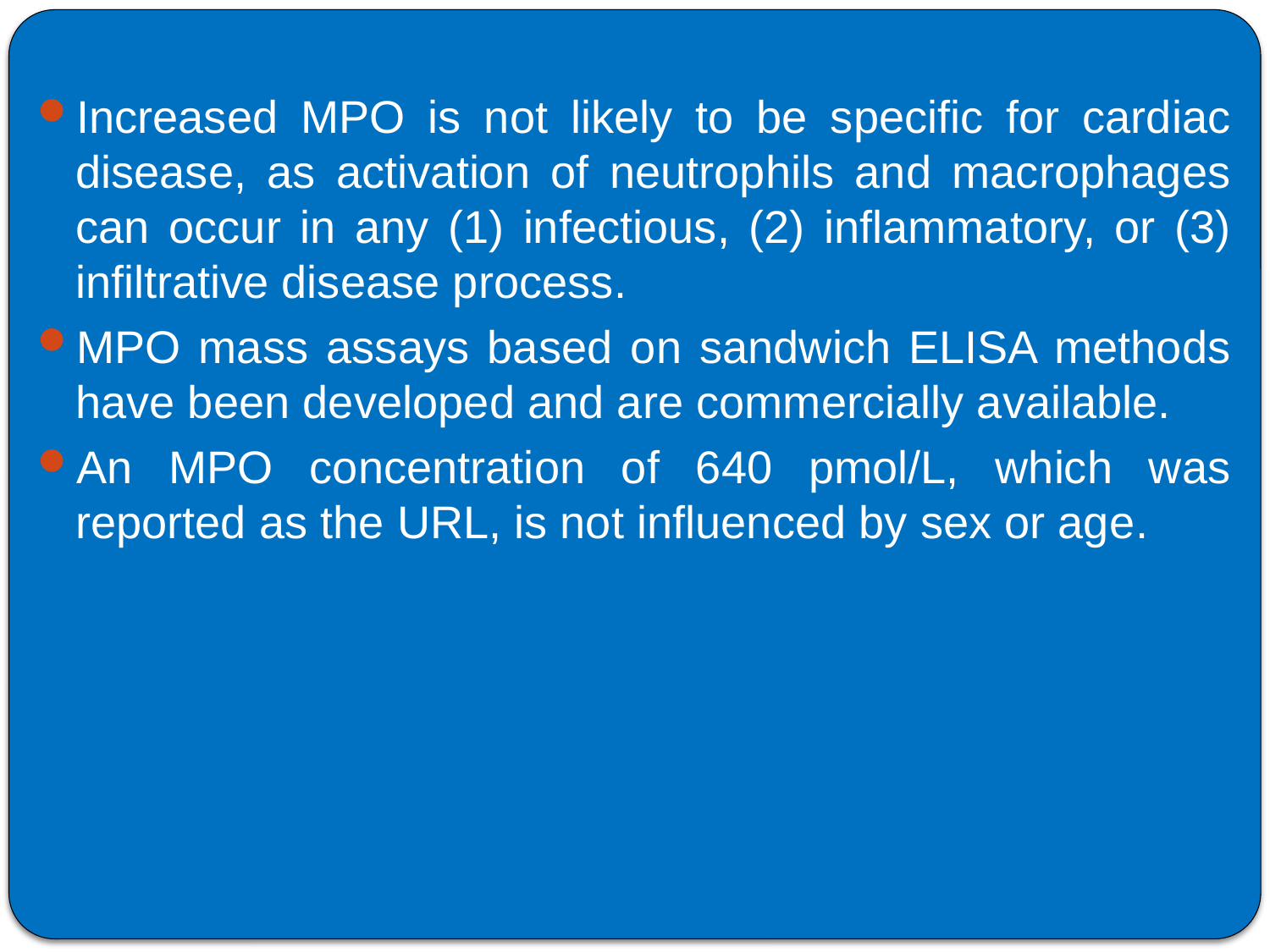

Increased MPO is not likely to be specific for cardiac disease, as activation of neutrophils and macrophages can occur in any (1) infectious, (2) inflammatory, or (3) infiltrative disease process.
MPO mass assays based on sandwich ELISA methods have been developed and are commercially available.
An MPO concentration of 640 pmol/L, which was reported as the URL, is not influenced by sex or age.